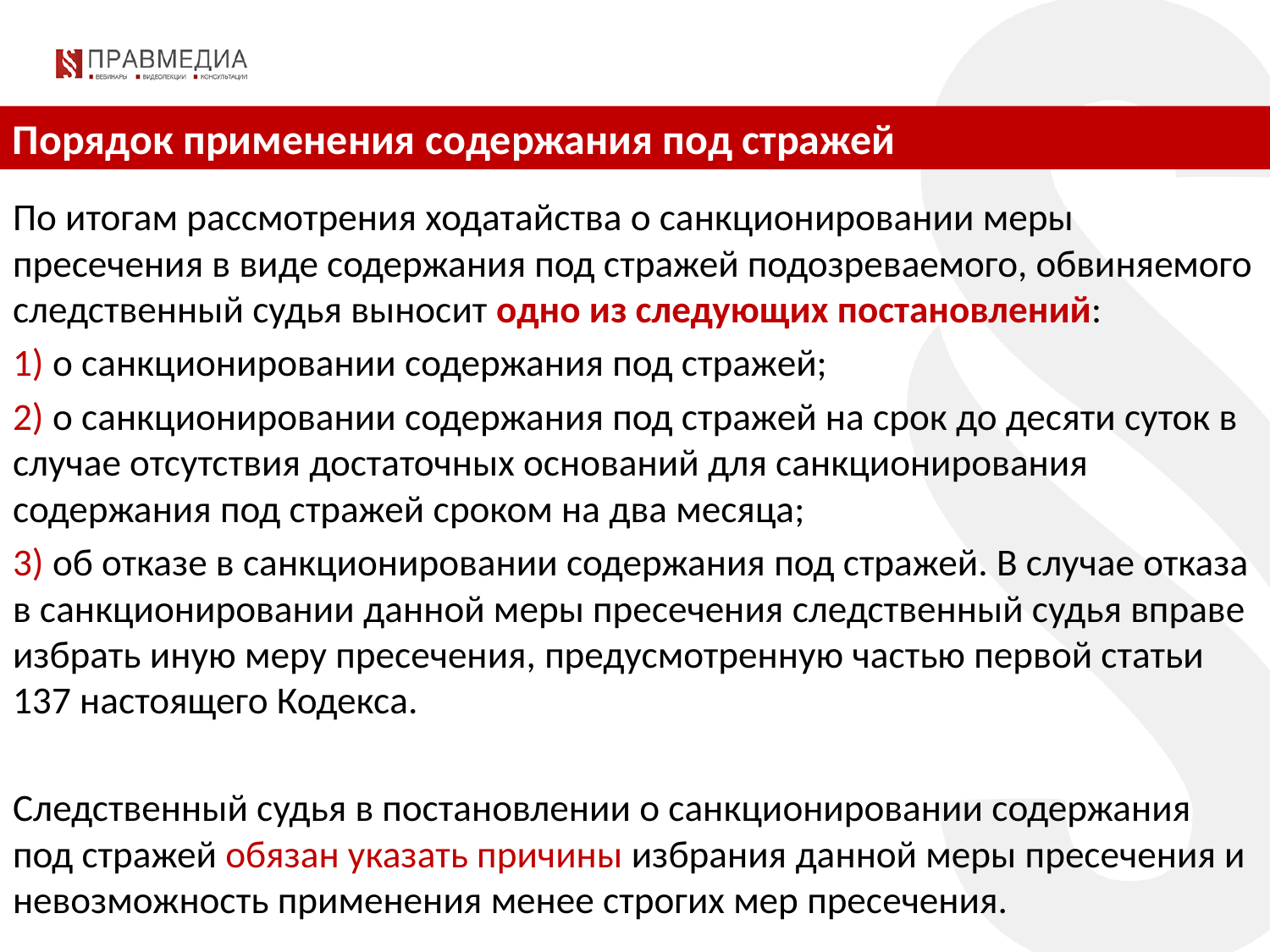

Порядок применения содержания под стражей
По итогам рассмотрения ходатайства о санкционировании меры пресечения в виде содержания под стражей подозреваемого, обвиняемого следственный судья выносит одно из следующих постановлений:
1) о санкционировании содержания под стражей;
2) о санкционировании содержания под стражей на срок до десяти суток в случае отсутствия достаточных оснований для санкционирования содержания под стражей сроком на два месяца;
3) об отказе в санкционировании содержания под стражей. В случае отказа в санкционировании данной меры пресечения следственный судья вправе избрать иную меру пресечения, предусмотренную частью первой статьи 137 настоящего Кодекса.

Следственный судья в постановлении о санкционировании содержания под стражей обязан указать причины избрания данной меры пресечения и невозможность применения менее строгих мер пресечения.